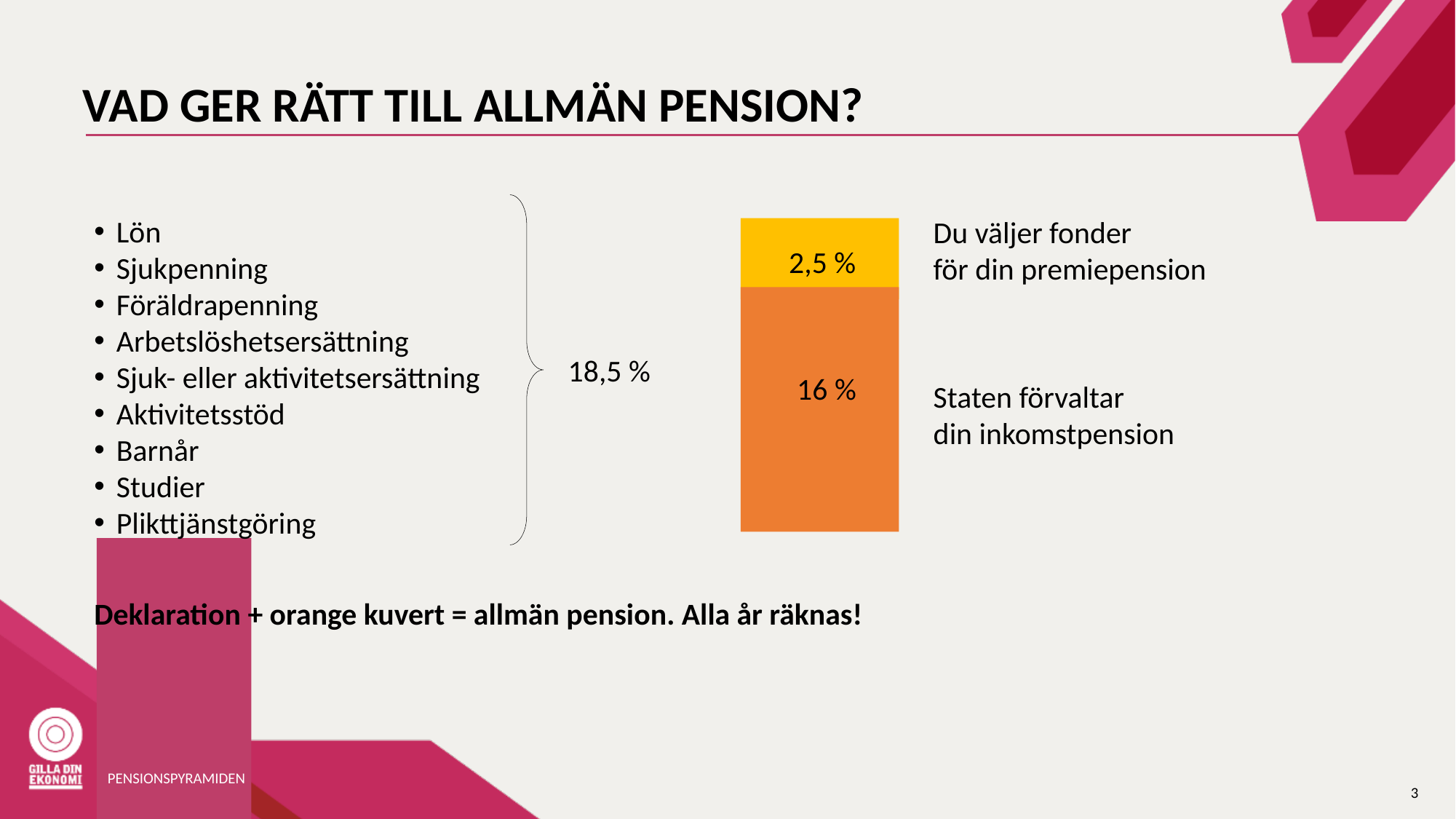

# VAD GER RÄTT TILL ALLMÄN PENSION?

Lön
Sjukpenning
Föräldrapenning
Arbetslöshetsersättning
Sjuk- eller aktivitetsersättning
Aktivitetsstöd
Barnår
Studier
Plikttjänstgöring

Deklaration + orange kuvert = allmän pension. Alla år räknas!
Du väljer fonder
för din premiepension

2,5 %

16 %
Staten förvaltar
din inkomstpension
18,5 %
PENSIONSPYRAMIDEN